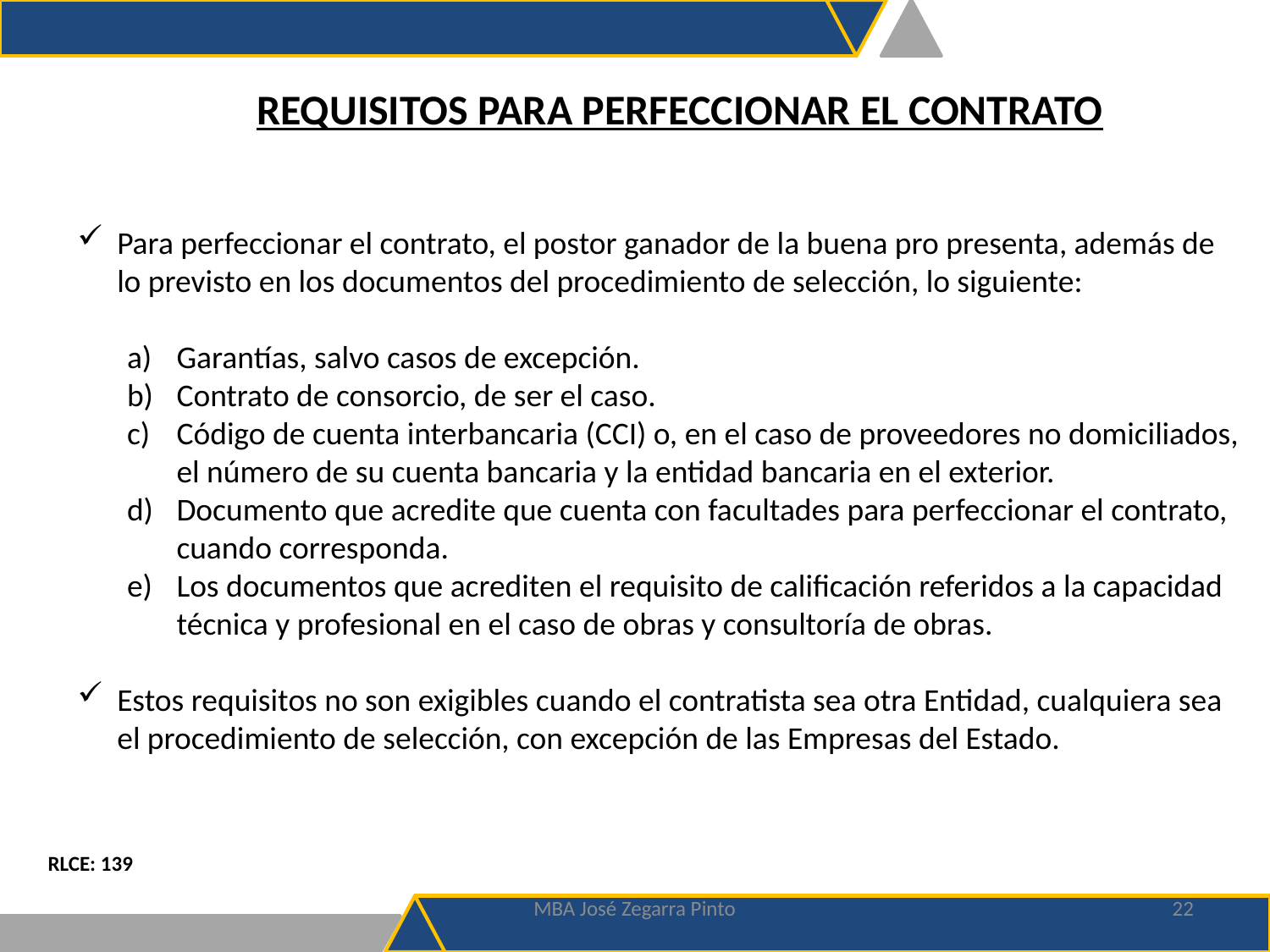

REQUISITOS PARA PERFECCIONAR EL CONTRATO
Para perfeccionar el contrato, el postor ganador de la buena pro presenta, además de lo previsto en los documentos del procedimiento de selección, lo siguiente:

Garantías, salvo casos de excepción.
Contrato de consorcio, de ser el caso.
Código de cuenta interbancaria (CCI) o, en el caso de proveedores no domiciliados, el número de su cuenta bancaria y la entidad bancaria en el exterior.
Documento que acredite que cuenta con facultades para perfeccionar el contrato, cuando corresponda.
Los documentos que acrediten el requisito de calificación referidos a la capacidad técnica y profesional en el caso de obras y consultoría de obras.

Estos requisitos no son exigibles cuando el contratista sea otra Entidad, cualquiera sea el procedimiento de selección, con excepción de las Empresas del Estado.

RLCE: 139
MBA José Zegarra Pinto
22